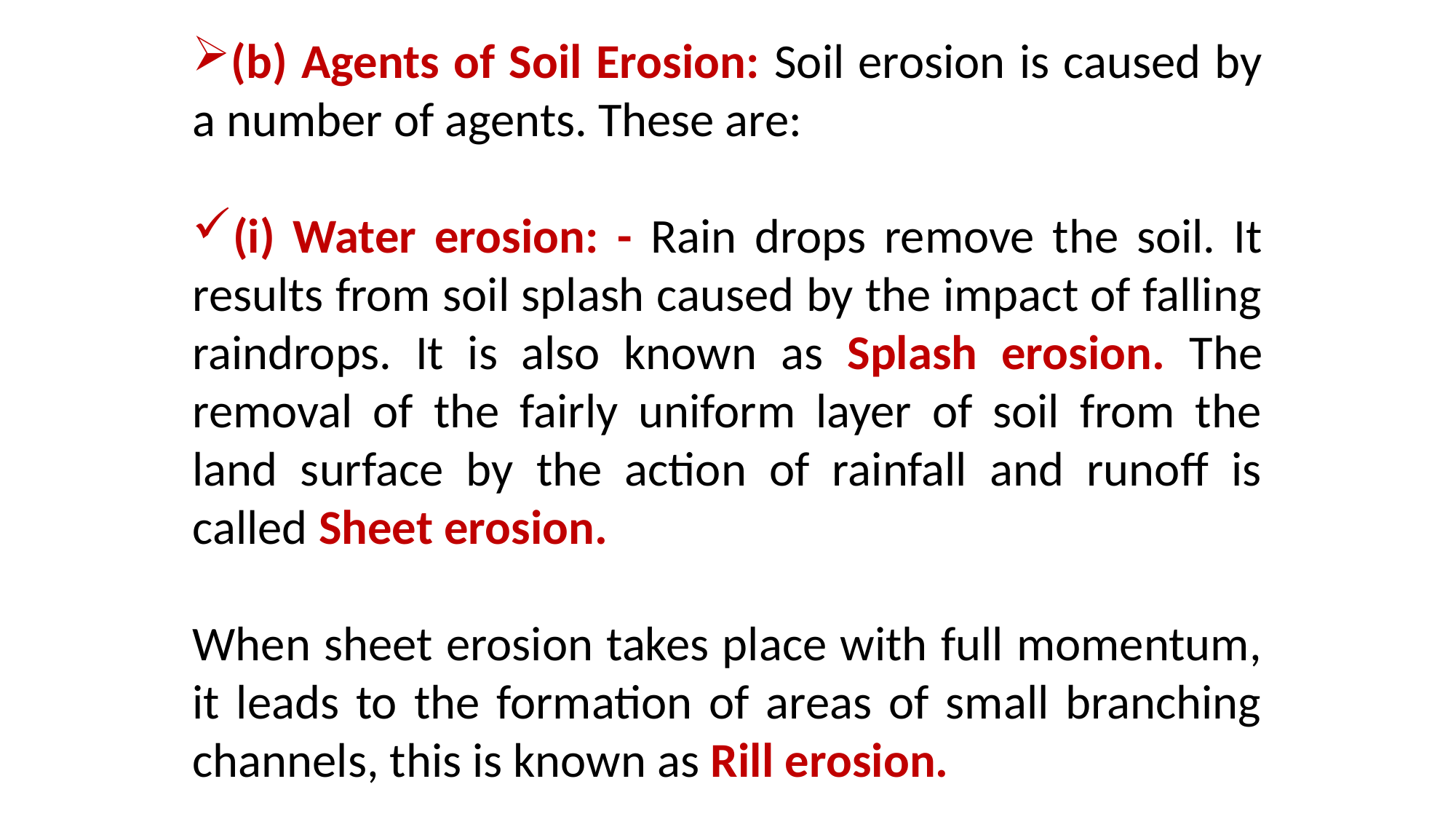

(b) Agents of Soil Erosion: Soil erosion is caused by a number of agents. These are:

(i) Water erosion: - Rain drops remove the soil. It results from soil splash caused by the impact of falling raindrops. It is also known as Splash erosion. The removal of the fairly uniform layer of soil from the land surface by the action of rainfall and runoff is called Sheet erosion.

When sheet erosion takes place with full momentum, it leads to the formation of areas of small branching channels, this is known as Rill erosion.